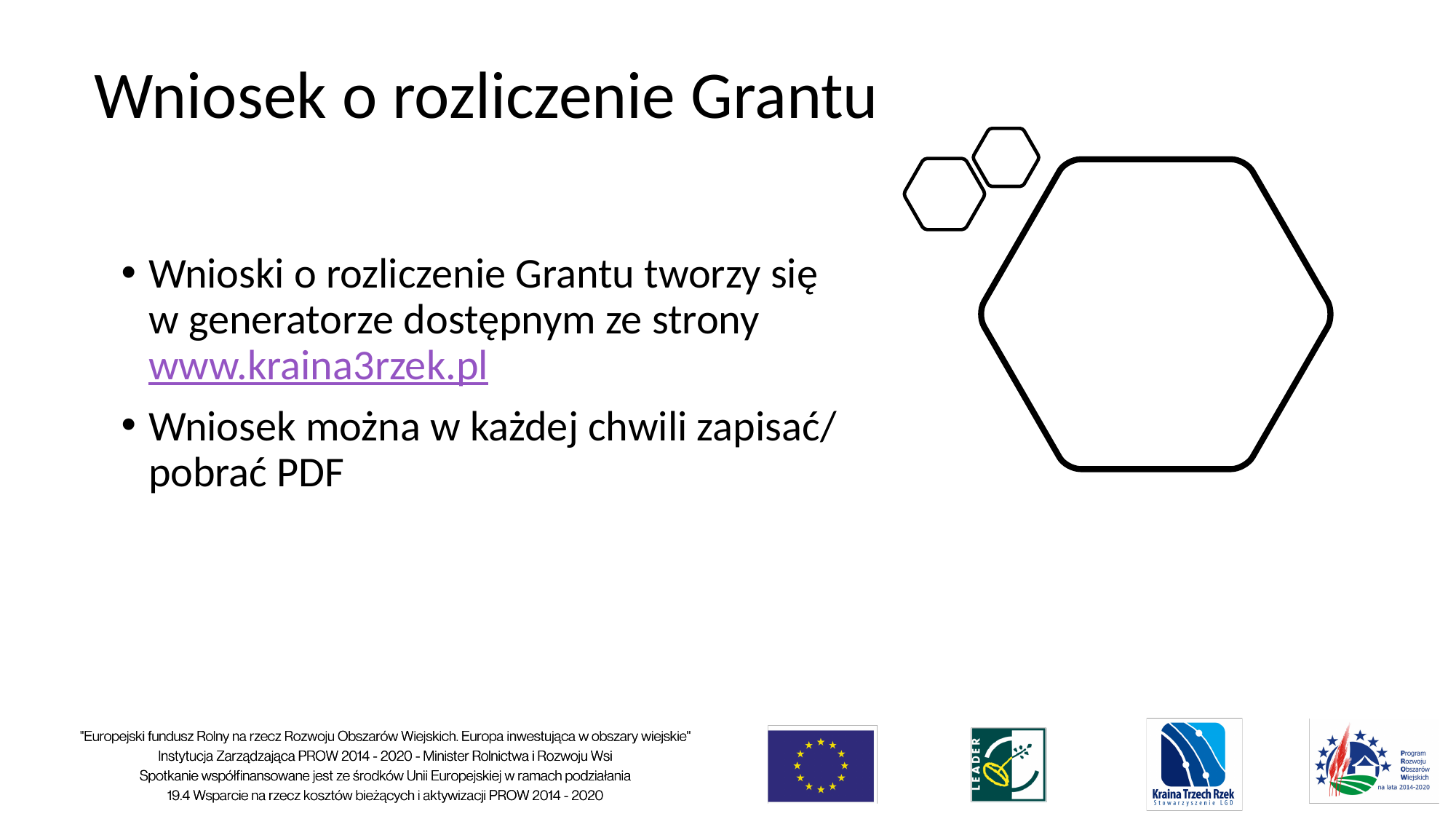

# Wniosek o rozliczenie Grantu

Wnioski o rozliczenie Grantu tworzy się w generatorze dostępnym ze strony www.kraina3rzek.pl
Wniosek można w każdej chwili zapisać/ pobrać PDF